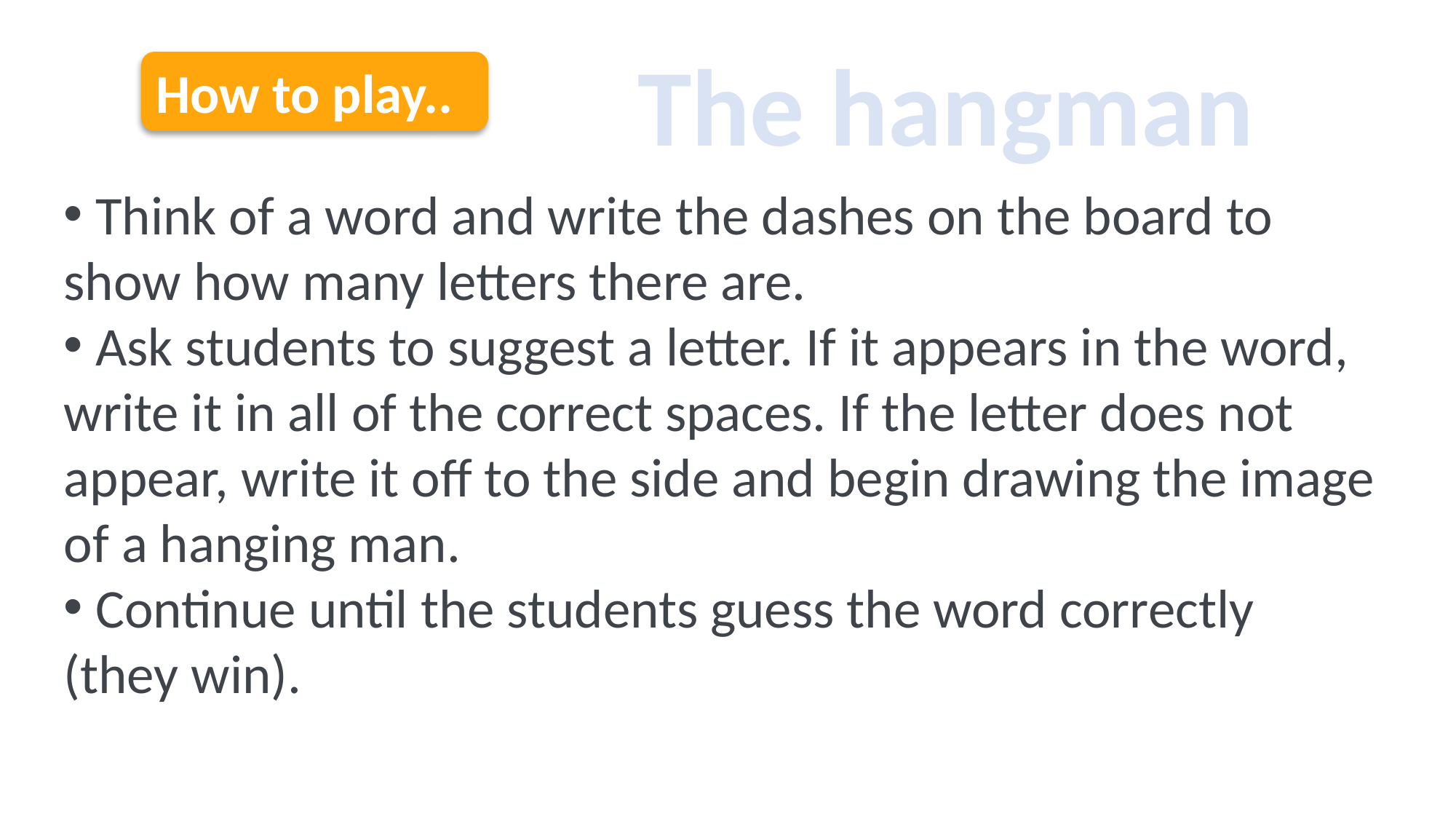

The hangman
How to play..
 Think of a word and write the dashes on the board to show how many letters there are.
 Ask students to suggest a letter. If it appears in the word, write it in all of the correct spaces. If the letter does not appear, write it off to the side and begin drawing the image of a hanging man.
 Continue until the students guess the word correctly (they win).